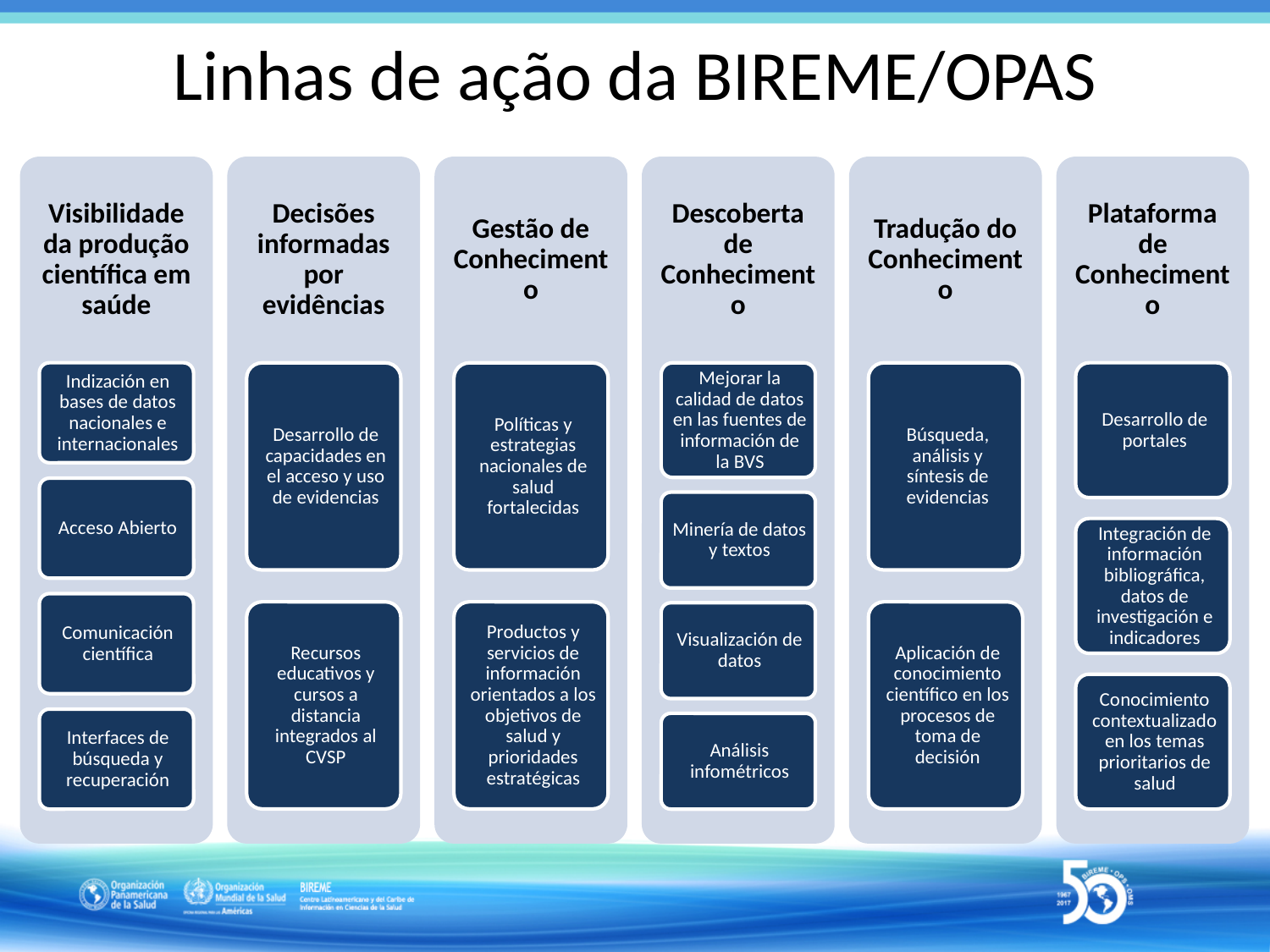

# Linhas de ação da BIREME/OPAS
Visibilidade da produção científica em saúde
Indización en bases de datos nacionales e internacionales
Acceso Abierto
Comunicación científica
Interfaces de búsqueda y recuperación
Decisões informadas por evidências
Desarrollo de capacidades en el acceso y uso de evidencias
Recursos educativos y cursos a distancia integrados al CVSP
Gestão de Conhecimento
Políticas y estrategias nacionales de salud fortalecidas
Productos y servicios de información orientados a los objetivos de salud y prioridades estratégicas
Descoberta de Conhecimento
Mejorar la calidad de datos en las fuentes de información de la BVS
Minería de datos y textos
Visualización de datos
Análisis infométricos
Tradução do Conhecimento
Búsqueda, análisis y síntesis de evidencias
Aplicación de conocimiento científico en los procesos de toma de decisión
Plataforma de Conhecimento
Desarrollo de portales
Integración de información bibliográfica, datos de investigación e indicadores
Conocimiento contextualizado en los temas prioritarios de salud